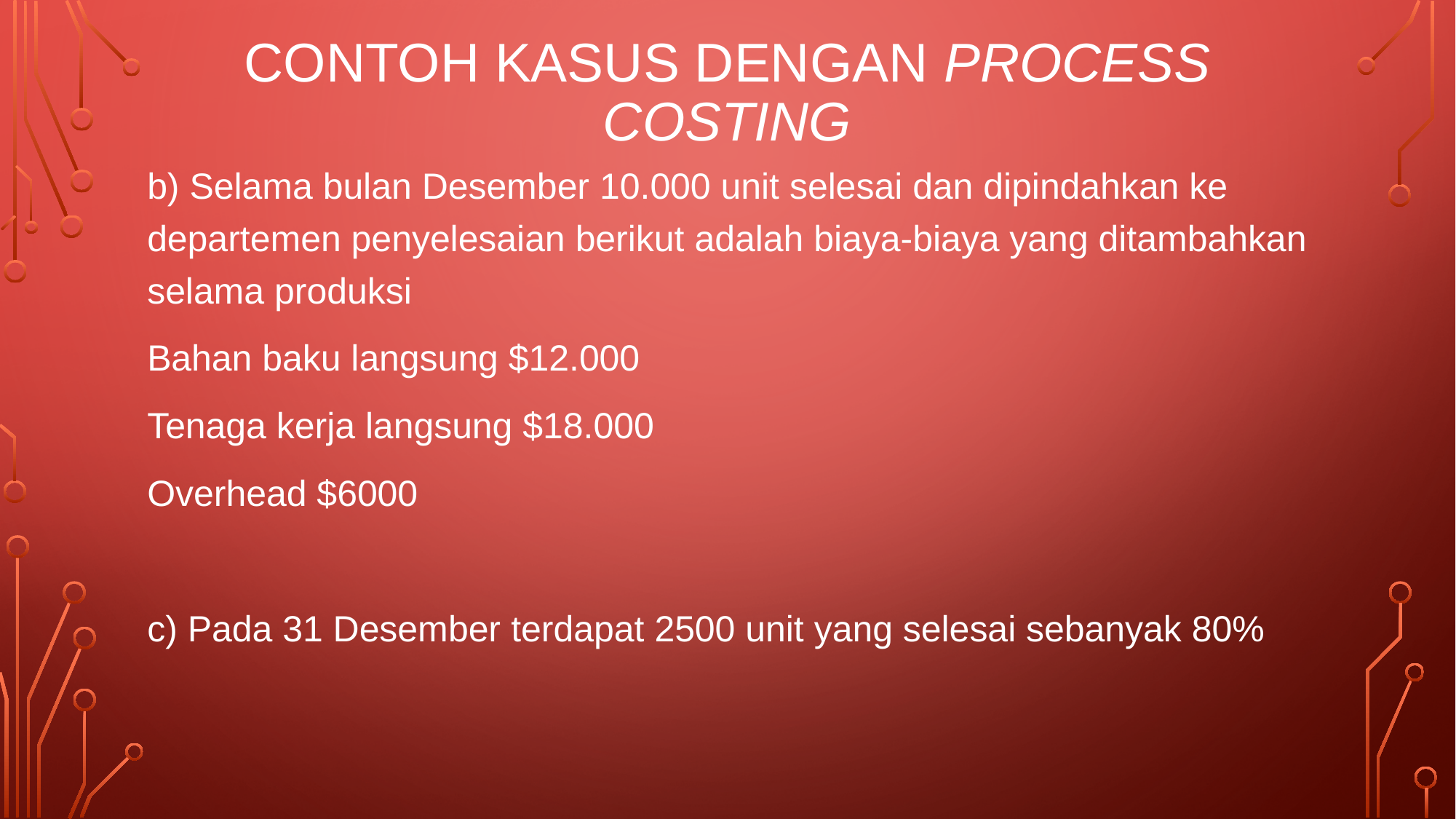

# CONTOH KASUS Dengan process costing
b) Selama bulan Desember 10.000 unit selesai dan dipindahkan ke departemen penyelesaian berikut adalah biaya-biaya yang ditambahkan selama produksi
Bahan baku langsung $12.000
Tenaga kerja langsung $18.000
Overhead $6000

c) Pada 31 Desember terdapat 2500 unit yang selesai sebanyak 80%